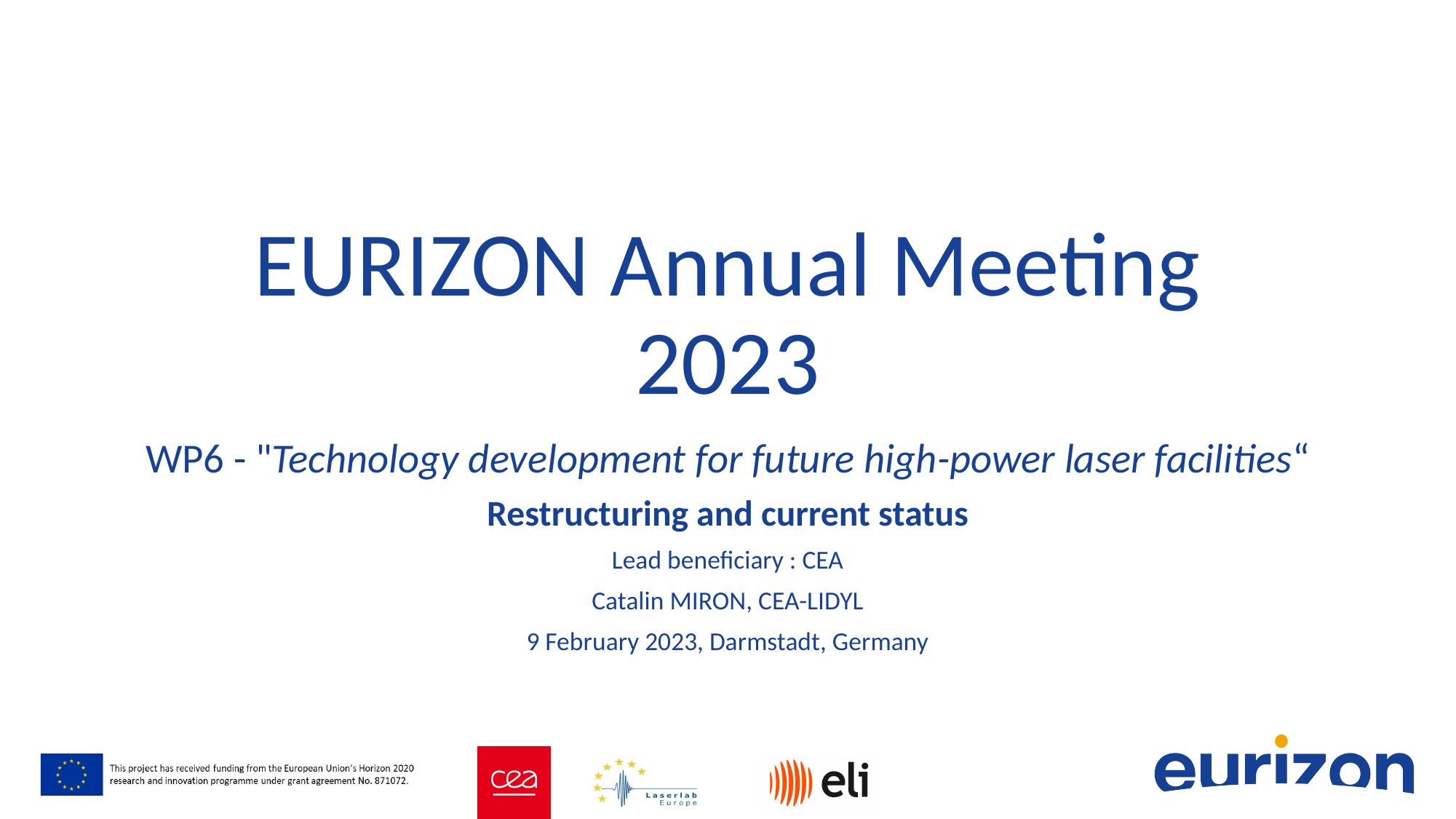

# EURIZON Annual Meeting 2023
WP6 - "Technology development for future high-power laser facilities“
Restructuring and current status
Lead beneficiary : CEA
Catalin MIRON, CEA-LIDYL
9 February 2023, Darmstadt, Germany